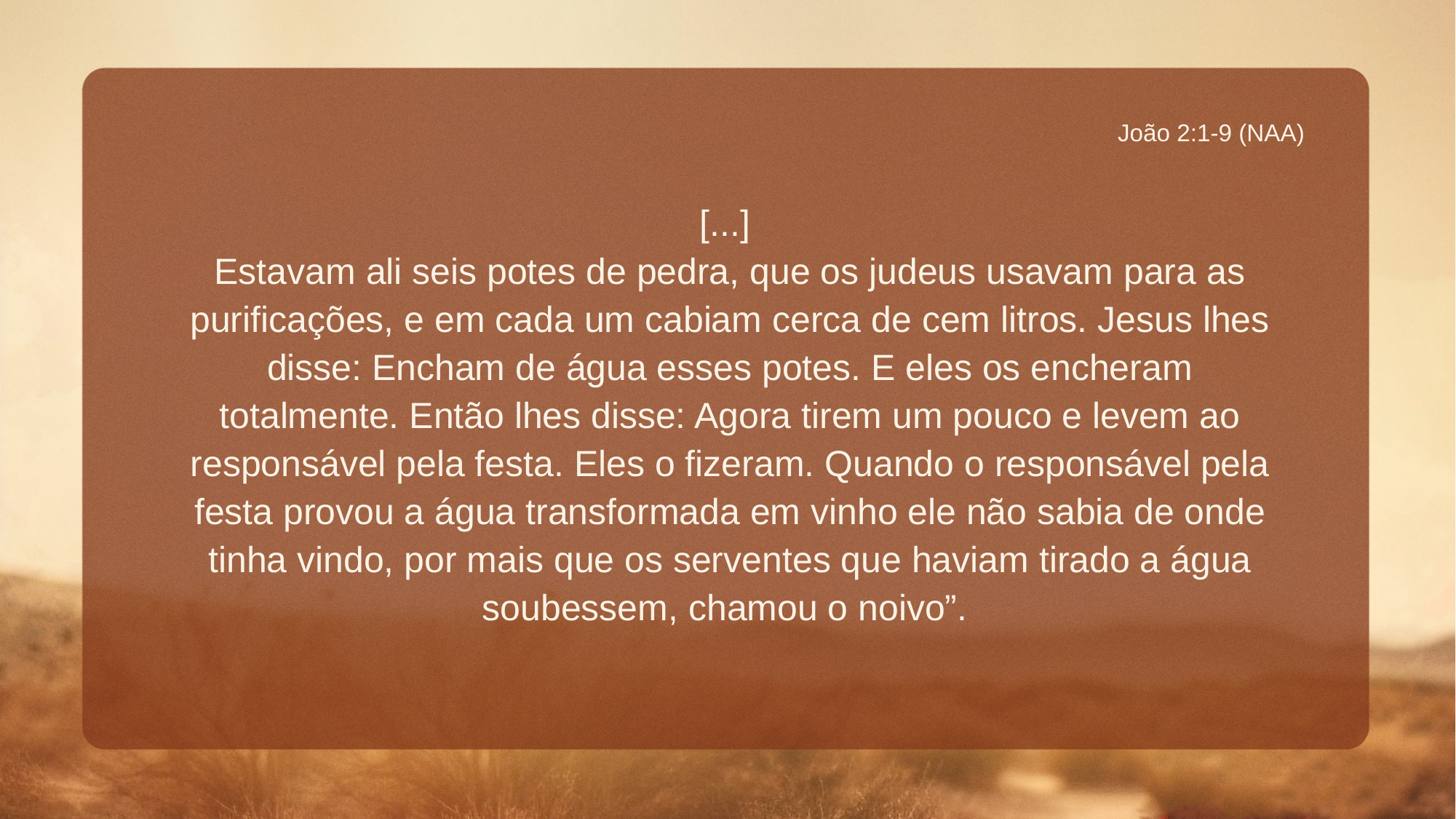

João 2:1-9 (NAA)
[...]
Estavam ali seis potes de pedra, que os judeus usavam para as purificações, e em cada um cabiam cerca de cem litros. Jesus lhes disse: Encham de água esses potes. E eles os encheram totalmente. Então lhes disse: Agora tirem um pouco e levem ao responsável pela festa. Eles o fizeram. Quando o responsável pela festa provou a água transformada em vinho ele não sabia de onde tinha vindo, por mais que os serventes que haviam tirado a água soubessem, chamou o noivo”.